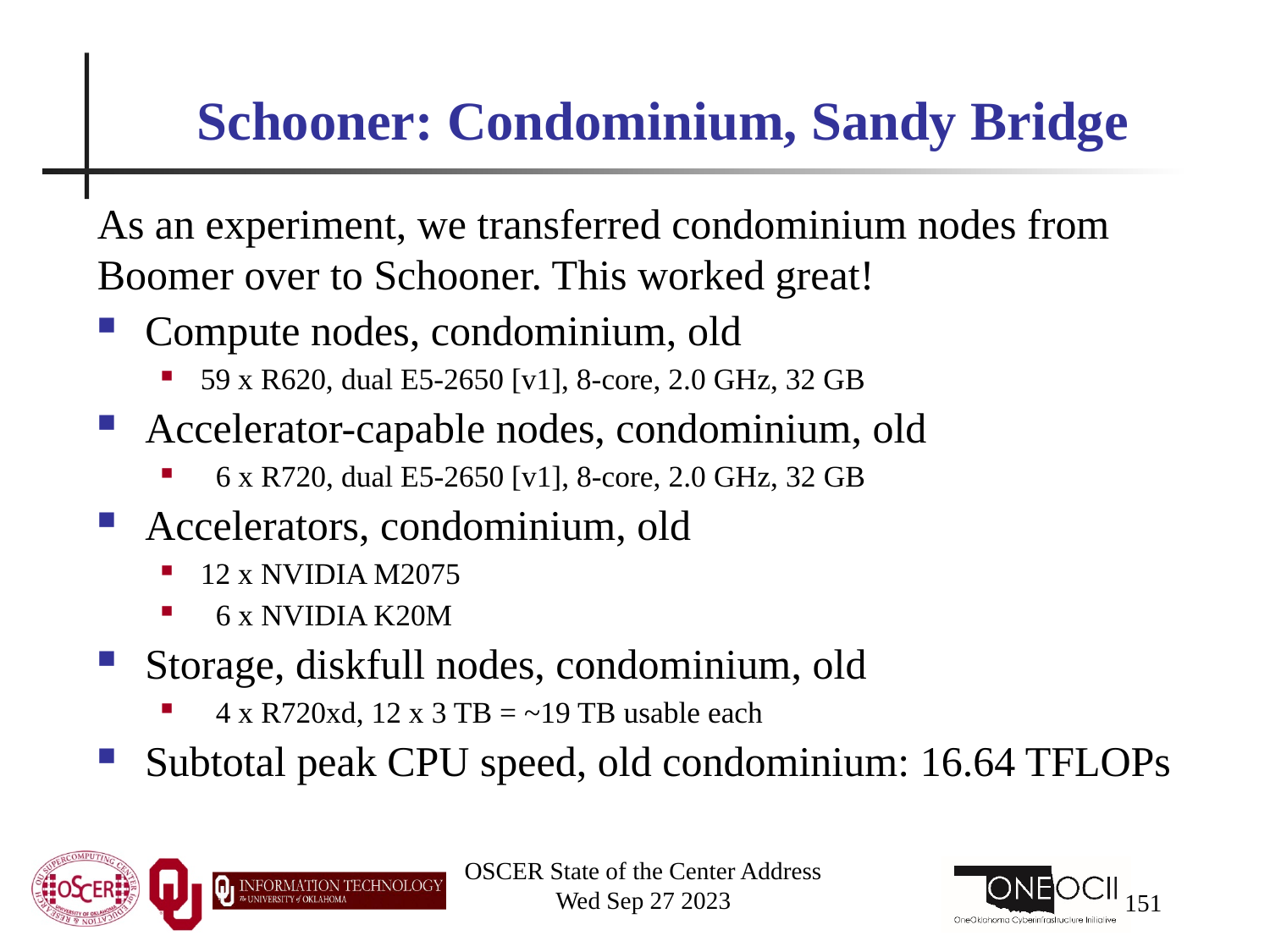

# Schooner: Condominium, Sandy Bridge
As an experiment, we transferred condominium nodes from Boomer over to Schooner. This worked great!
Compute nodes, condominium, old
59 x R620, dual E5-2650 [v1], 8-core, 2.0 GHz, 32 GB
Accelerator-capable nodes, condominium, old
  6 x R720, dual E5-2650 [v1], 8-core, 2.0 GHz, 32 GB
Accelerators, condominium, old
12 x NVIDIA M2075
  6 x NVIDIA K20M
Storage, diskfull nodes, condominium, old
  4 x R720xd, 12 x 3 TB = ~19 TB usable each
Subtotal peak CPU speed, old condominium: 16.64 TFLOPs
OSCER State of the Center Address
Wed Sep 27 2023
151